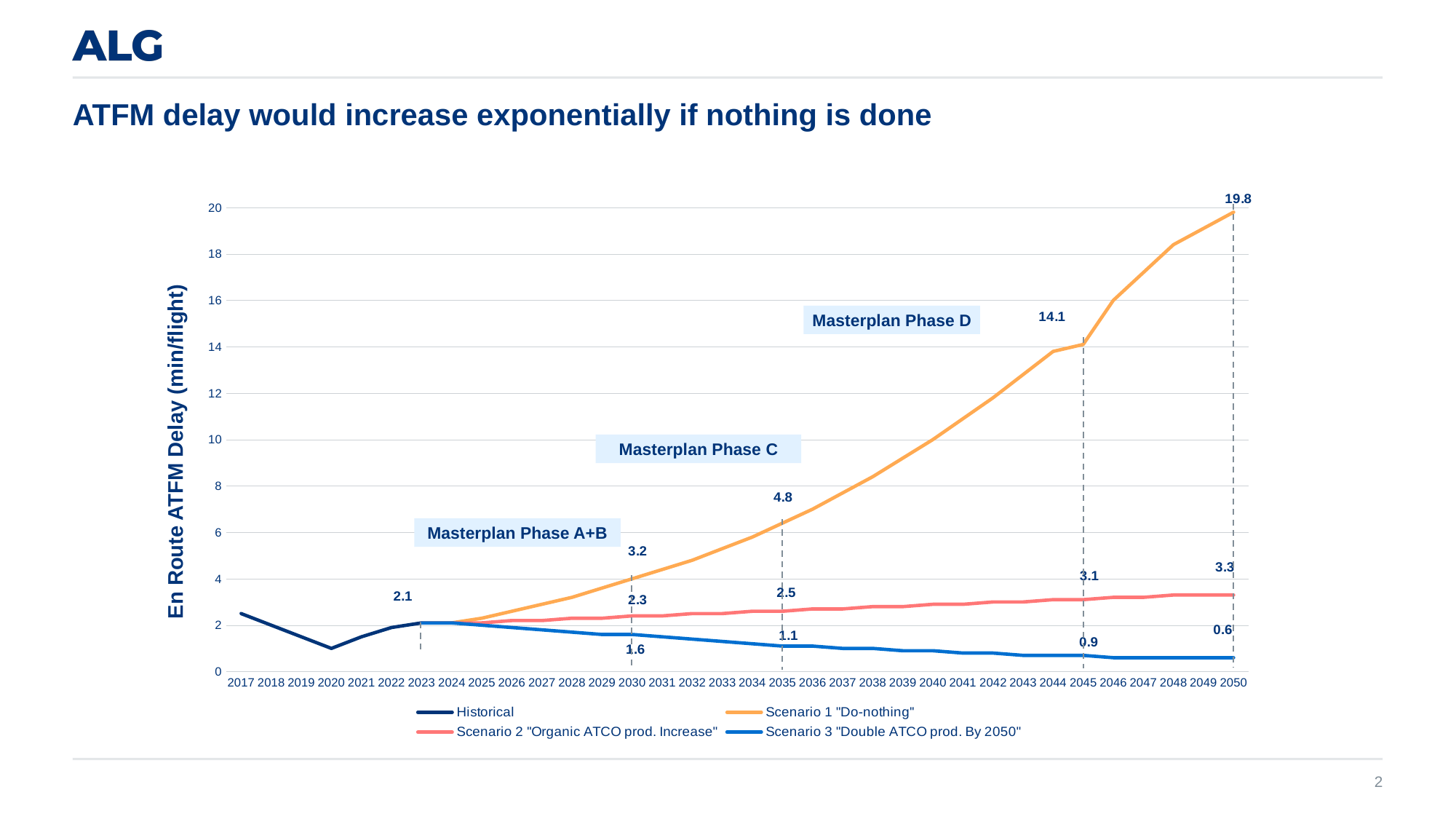

# ATFM delay would increase exponentially if nothing is done

### Chart

| Category | Historical | Scenario 1 ''Do-nothing'' | Scenario 2 ''Organic ATCO prod. Increase'' | Scenario 3 ''Double ATCO prod. By 2050'' |
|---|---|---|---|---|
| 2017 | 2.5 | None | None | None |
| 2018 | 2.0 | None | None | None |
| 2019 | 1.5 | None | None | None |
| 2020 | 1.0 | None | None | None |
| 2021 | 1.5 | None | None | None |
| 2022 | 1.9 | None | None | None |
| 2023 | 2.1 | 2.1 | 2.1 | 2.1 |
| 2024 | None | 2.1 | 2.1 | 2.1 |
| 2025 | None | 2.3 | 2.1 | 2.0 |
| 2026 | None | 2.6 | 2.2 | 1.9 |
| 2027 | None | 2.9 | 2.2 | 1.8 |
| 2028 | None | 3.2 | 2.3 | 1.7 |
| 2029 | None | 3.6 | 2.3 | 1.6 |
| 2030 | None | 4.0 | 2.4 | 1.6 |
| 2031 | None | 4.4 | 2.4 | 1.5 |
| 2032 | None | 4.8 | 2.5 | 1.4 |
| 2033 | None | 5.3 | 2.5 | 1.3 |
| 2034 | None | 5.8 | 2.6 | 1.2 |
| 2035 | None | 6.4 | 2.6 | 1.1 |
| 2036 | None | 7.0 | 2.7 | 1.1 |
| 2037 | None | 7.7 | 2.7 | 1.0 |
| 2038 | None | 8.4 | 2.8 | 1.0 |
| 2039 | None | 9.2 | 2.8 | 0.9 |
| 2040 | None | 10.0 | 2.9 | 0.9 |
| 2041 | None | 10.9 | 2.9 | 0.8 |
| 2042 | None | 11.8 | 3.0 | 0.8 |
| 2043 | None | 12.8 | 3.0 | 0.7 |
| 2044 | None | 13.8 | 3.1 | 0.7 |
| 2045 | None | 14.1 | 3.1 | 0.7 |
| 2046 | None | 16.0 | 3.2 | 0.6 |
| 2047 | None | 17.2 | 3.2 | 0.6 |
| 2048 | None | 18.4 | 3.3 | 0.6 |
| 2049 | None | 19.1 | 3.3 | 0.6 |
| 2050 | None | 19.8 | 3.3 | 0.6 |
En Route ATFM Delay (min/flight)
Masterplan Phase D
Masterplan Phase C
Masterplan Phase A+B